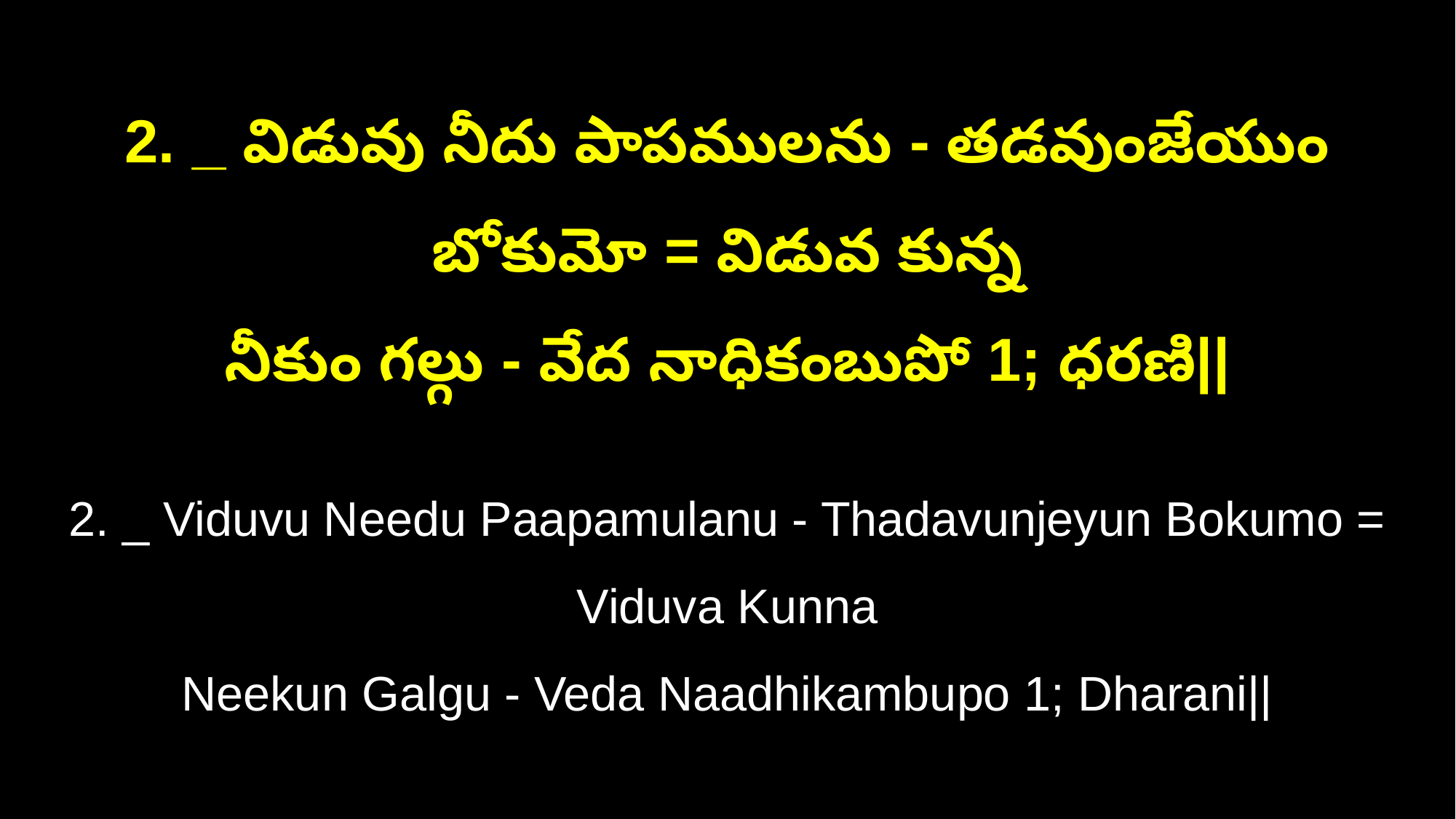

2. _ విడువు నీదు పాపములను - తడవుంజేయుం బోకుమో = విడువ కున్న
నీకుం గల్గు - వేద నాధికంబుపో 1; ధరణి||
2. _ Viduvu Needu Paapamulanu - Thadavunjeyun Bokumo = Viduva Kunna
Neekun Galgu - Veda Naadhikambupo 1; Dharani||